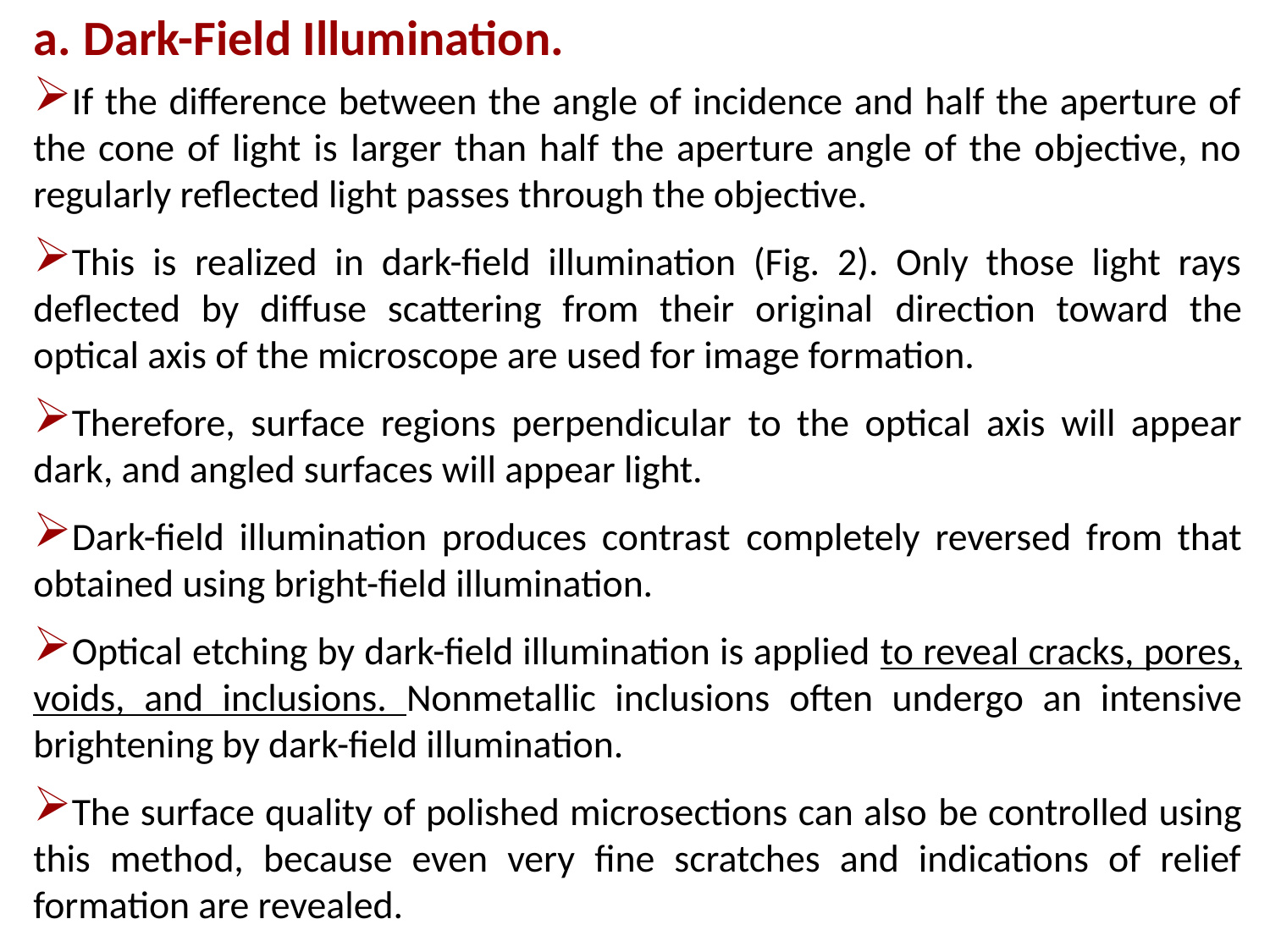

Dark-Field Illumination.
If the difference between the angle of incidence and half the aperture of the cone of light is larger than half the aperture angle of the objective, no regularly reflected light passes through the objective.
This is realized in dark-field illumination (Fig. 2). Only those light rays deflected by diffuse scattering from their original direction toward the optical axis of the microscope are used for image formation.
Therefore, surface regions perpendicular to the optical axis will appear dark, and angled surfaces will appear light.
Dark-field illumination produces contrast completely reversed from that obtained using bright-field illumination.
Optical etching by dark-field illumination is applied to reveal cracks, pores, voids, and inclusions. Nonmetallic inclusions often undergo an intensive brightening by dark-field illumination.
The surface quality of polished microsections can also be controlled using this method, because even very fine scratches and indications of relief formation are revealed.